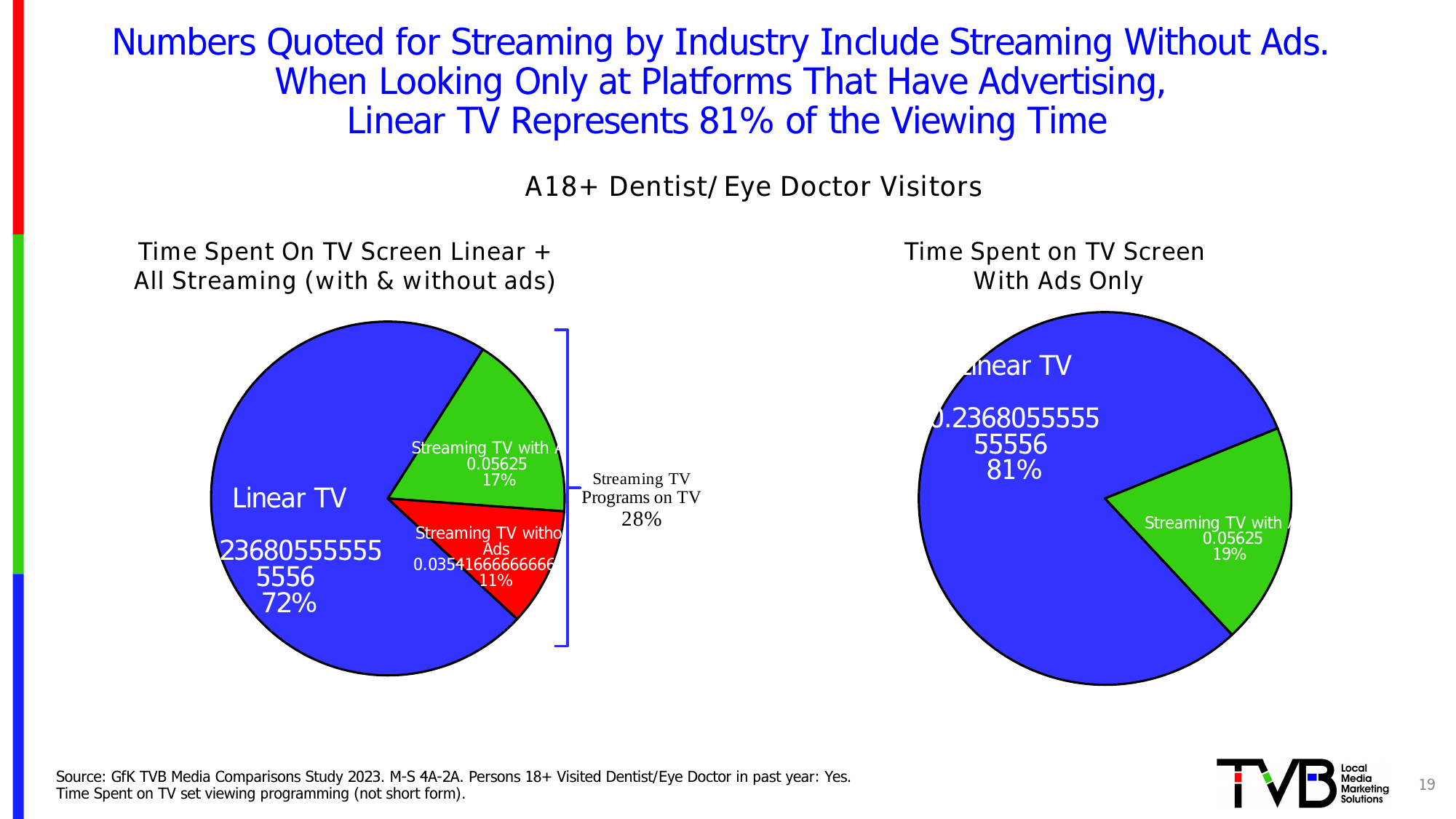

# Numbers Quoted for Streaming by Industry Include Streaming Without Ads. When Looking Only at Platforms That Have Advertising, Linear TV Represents 81% of the Viewing Time
A18+ Dentist/Eye Doctor Visitors
Time Spent On TV Screen Linear +
All Streaming (with & without ads)
Time Spent on TV Screen
 With Ads Only

### Chart

| Category | Time |
|---|---|
| Linear TV | 0.23680555555555557 |
| Streaming TV with Ads | 0.05625 |
| Streaming TV without Ads | 0.035416666666666666 |

### Chart

| Category | Time |
|---|---|
| Linear TV | 0.23680555555555557 |
| Streaming TV with Ads | 0.05625 |
19
Source: GfK TVB Media Comparisons Study 2023. M-S 4A-2A. Persons 18+ Visited Dentist/Eye Doctor in past year: Yes. Time Spent on TV set viewing programming (not short form).